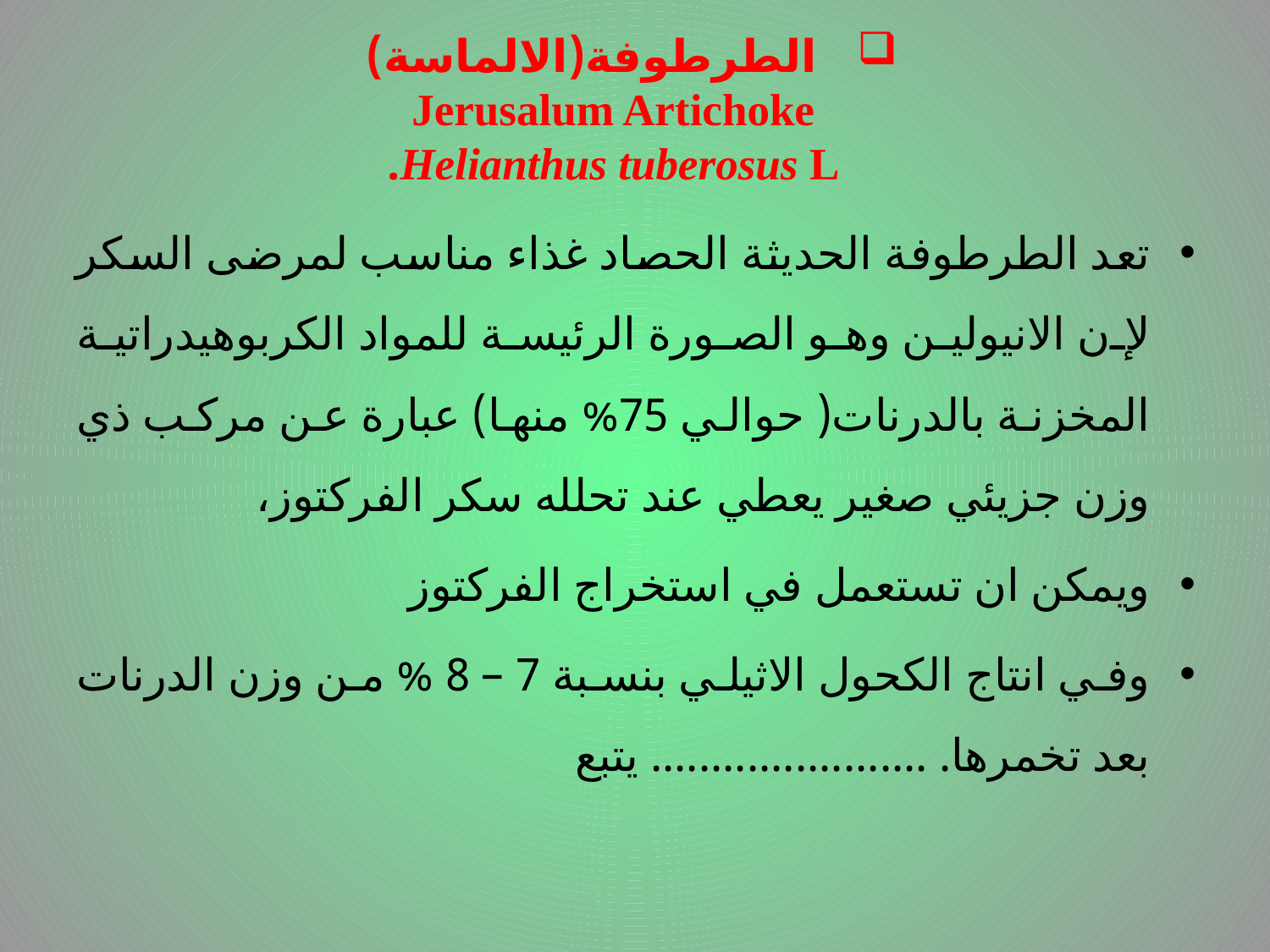

الطرطوفة(الالماسة)
Jerusalum Artichoke
Helianthus tuberosus L.
تعد الطرطوفة الحديثة الحصاد غذاء مناسب لمرضى السكر لإن الانيولين وهو الصورة الرئيسة للمواد الكربوهيدراتية المخزنة بالدرنات( حوالي 75% منها) عبارة عن مركب ذي وزن جزيئي صغير يعطي عند تحلله سكر الفركتوز،
ويمكن ان تستعمل في استخراج الفركتوز
وفي انتاج الكحول الاثيلي بنسبة 7 – 8 % من وزن الدرنات بعد تخمرها. ....................... يتبع